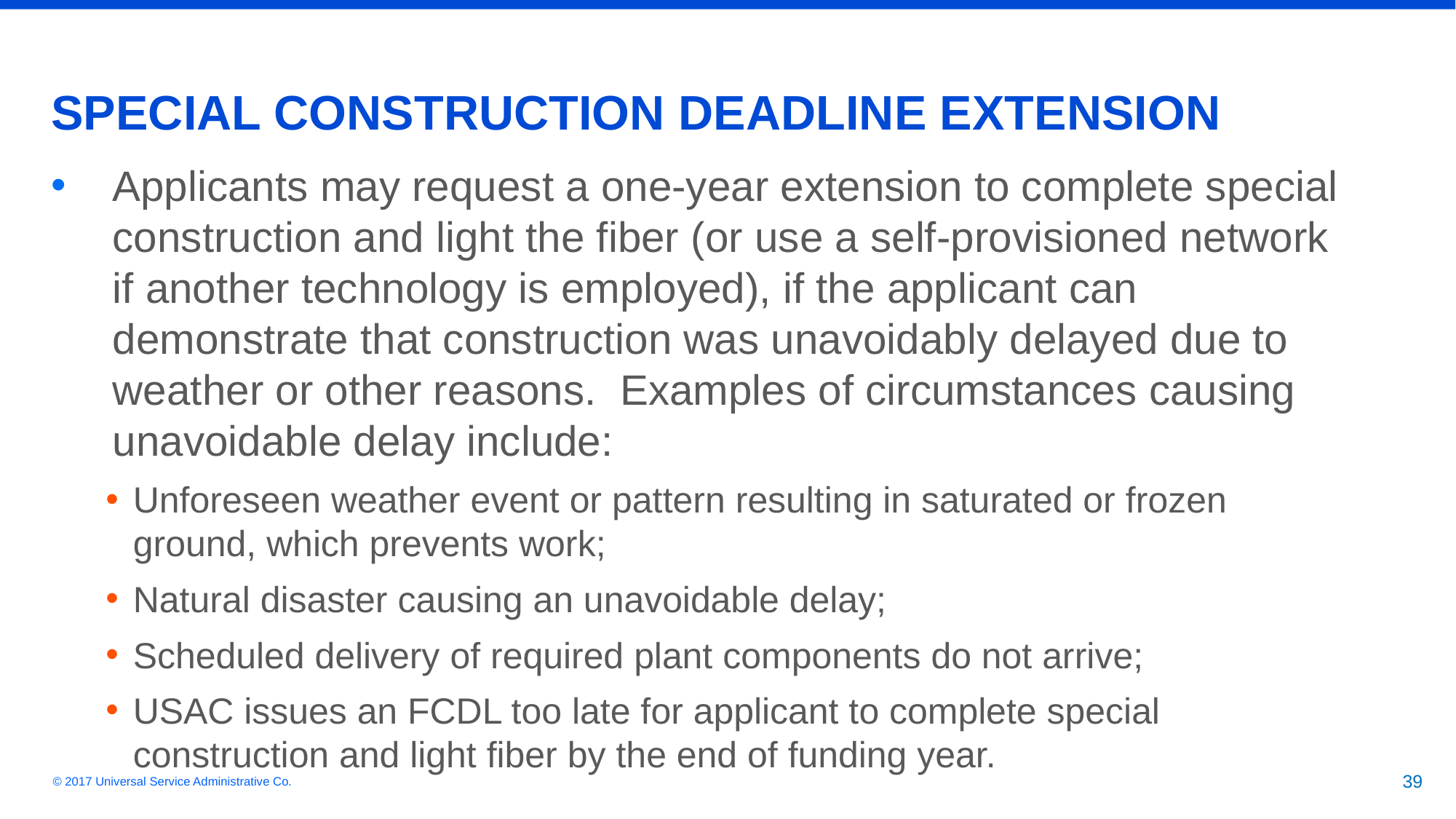

# SPECIAL CONSTRUCTION DEADLINE EXTENSION
Applicants may request a one-year extension to complete special construction and light the fiber (or use a self-provisioned network if another technology is employed), if the applicant can demonstrate that construction was unavoidably delayed due to weather or other reasons.  Examples of circumstances causing unavoidable delay include:
Unforeseen weather event or pattern resulting in saturated or frozen ground, which prevents work;
Natural disaster causing an unavoidable delay;
Scheduled delivery of required plant components do not arrive;
USAC issues an FCDL too late for applicant to complete special construction and light fiber by the end of funding year.
© 2017 Universal Service Administrative Co.
39